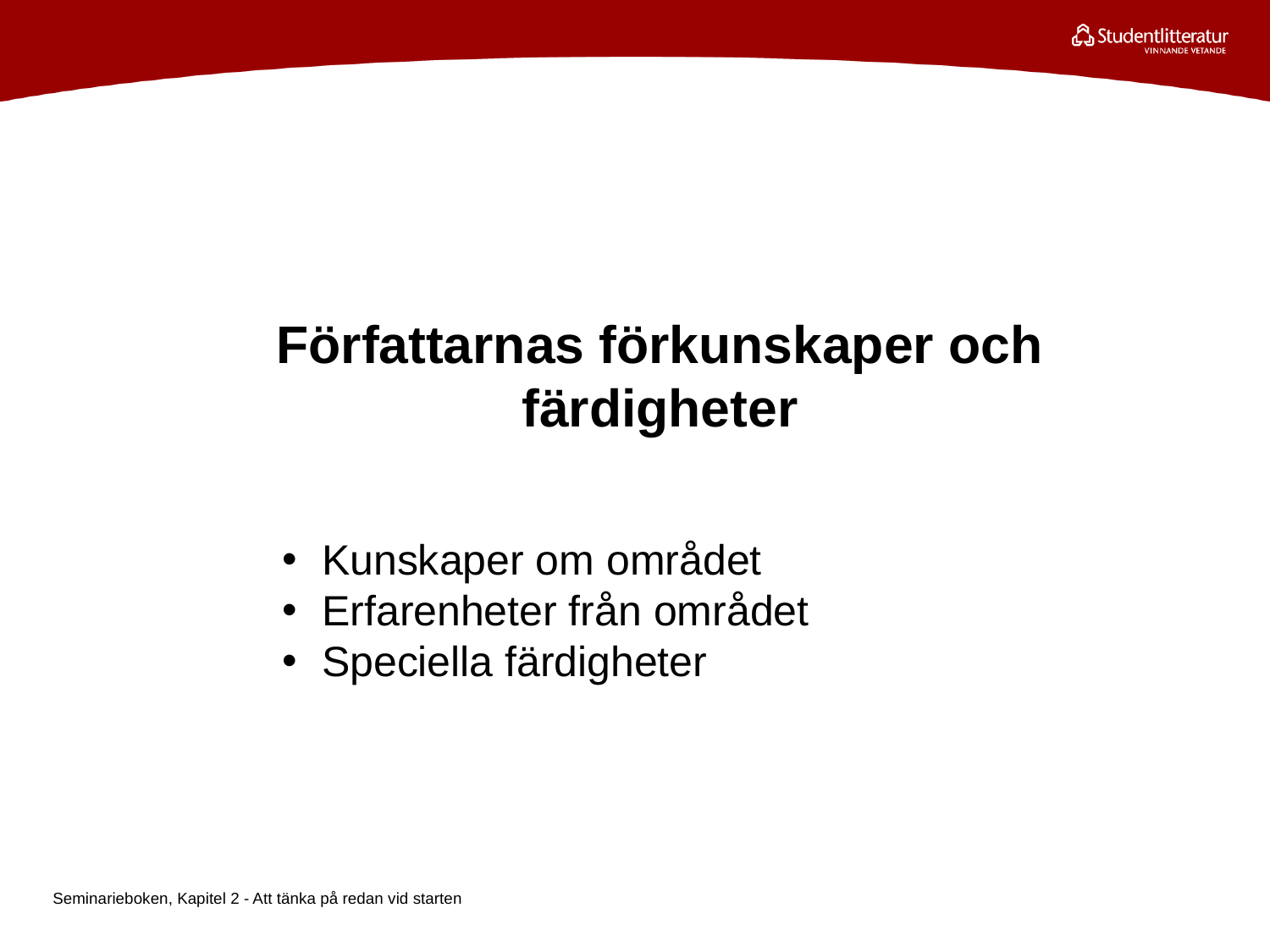

# Författarnas förkunskaper och färdigheter
Kunskaper om området
Erfarenheter från området
Speciella färdigheter
Seminarieboken, Kapitel 2 - Att tänka på redan vid starten